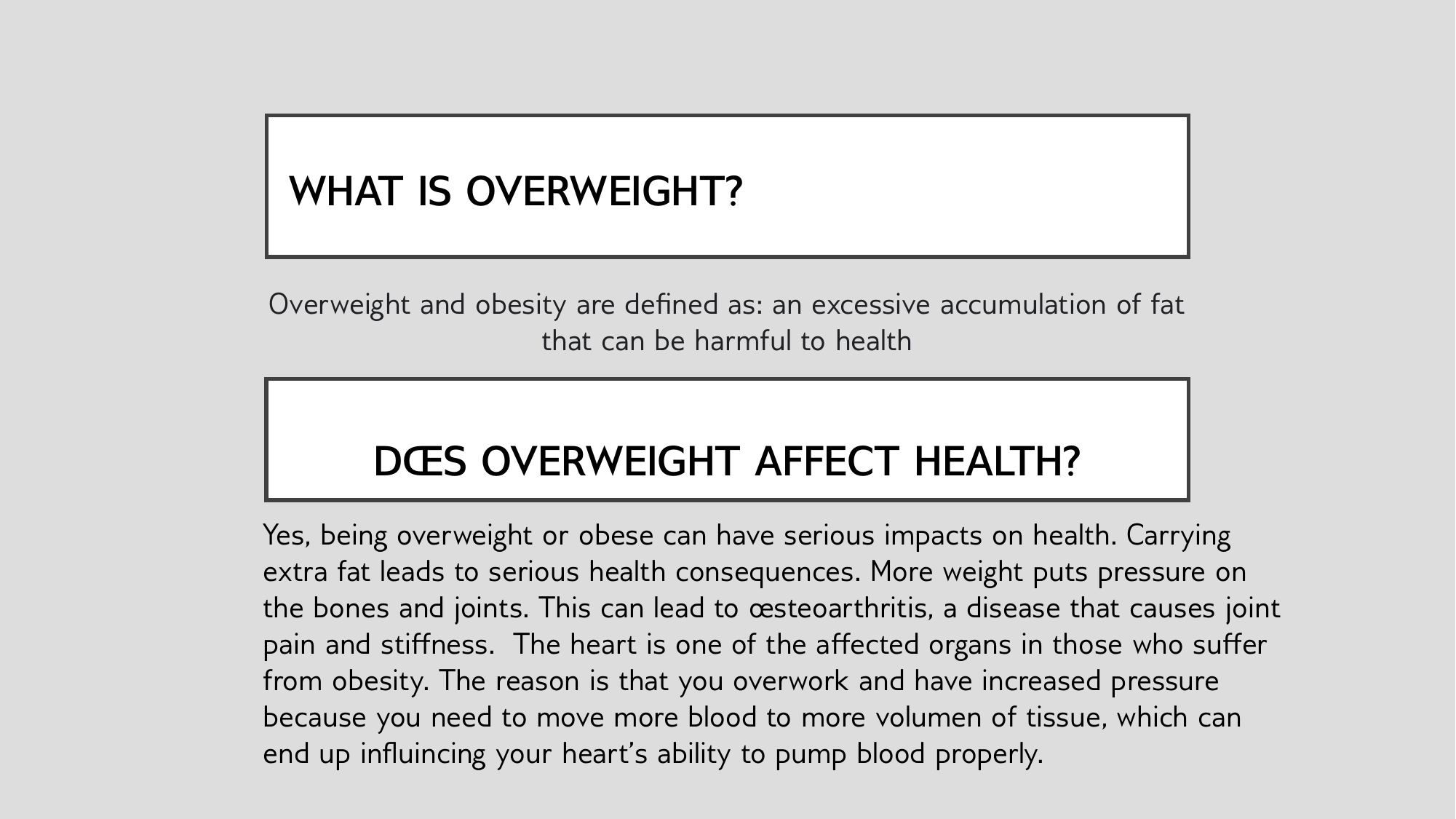

WHAT IS OVERWEIGHT?

# Overweight and obesity are defined as: an excessive accumulation of fat that can be harmful to health

DOES OVERWEIGHT AFFECT HEALTH?
Yes, being overweight or obese can have serious impacts on health. Carrying extra fat leads to serious health consequences. More weight puts pressure on the bones and joints. This can lead to oesteoarthritis, a disease that causes joint pain and stiffness.  The heart is one of the affected organs in those who suffer from obesity. The reason is that you overwork and have increased pressure because you need to move more blood to more volumen of tissue, which can end up influincing your heart’s ability to pump blood properly.